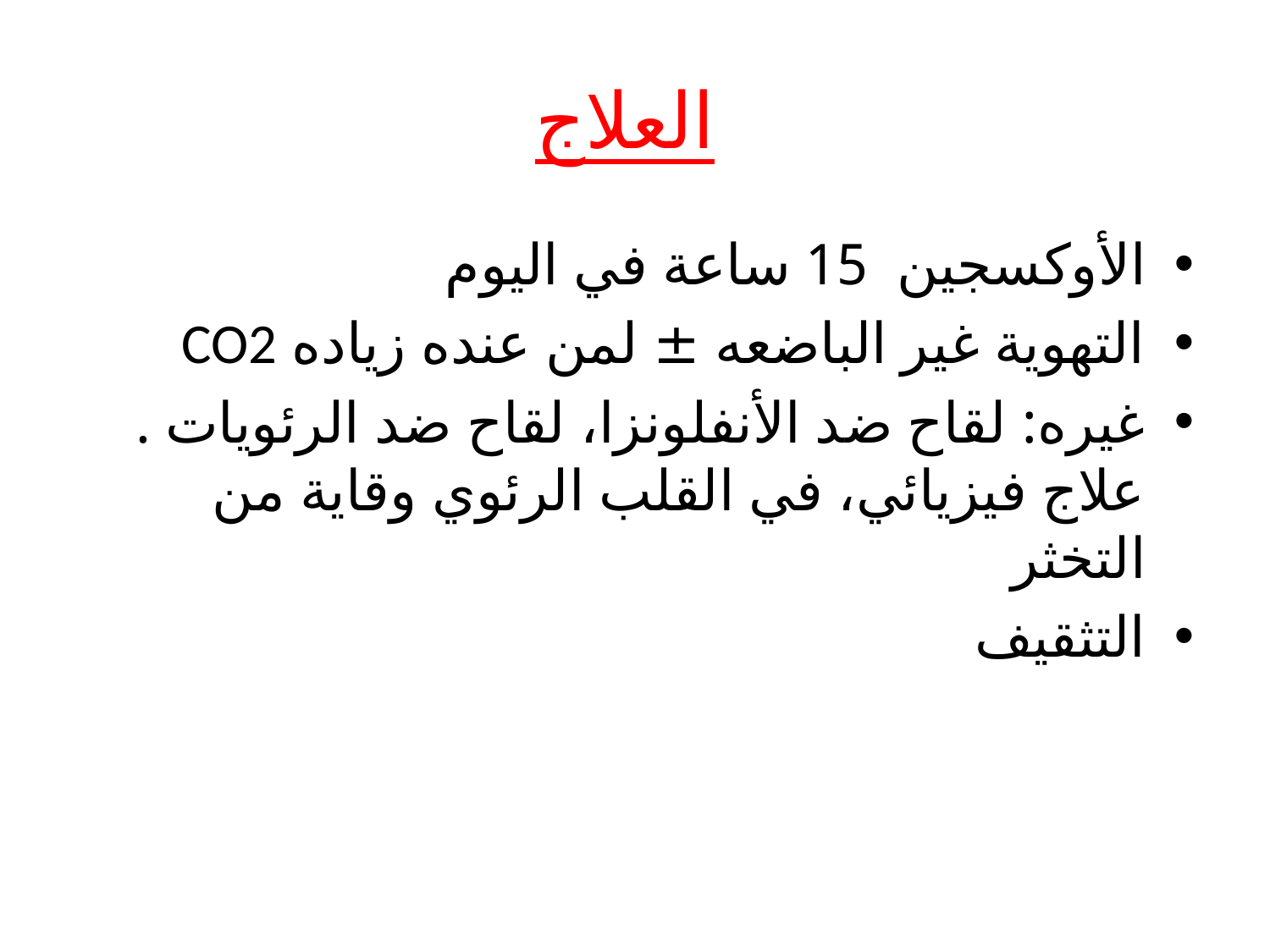

# العلاج
الأوكسجين  15 ساعة في اليوم
التهوية غير الباضعه ± لمن عنده زياده CO2
غيره: لقاح ضد الأنفلونزا، لقاح ضد الرئويات . علاج فيزيائي، في القلب الرئوي وقاية من التخثر
التثقيف